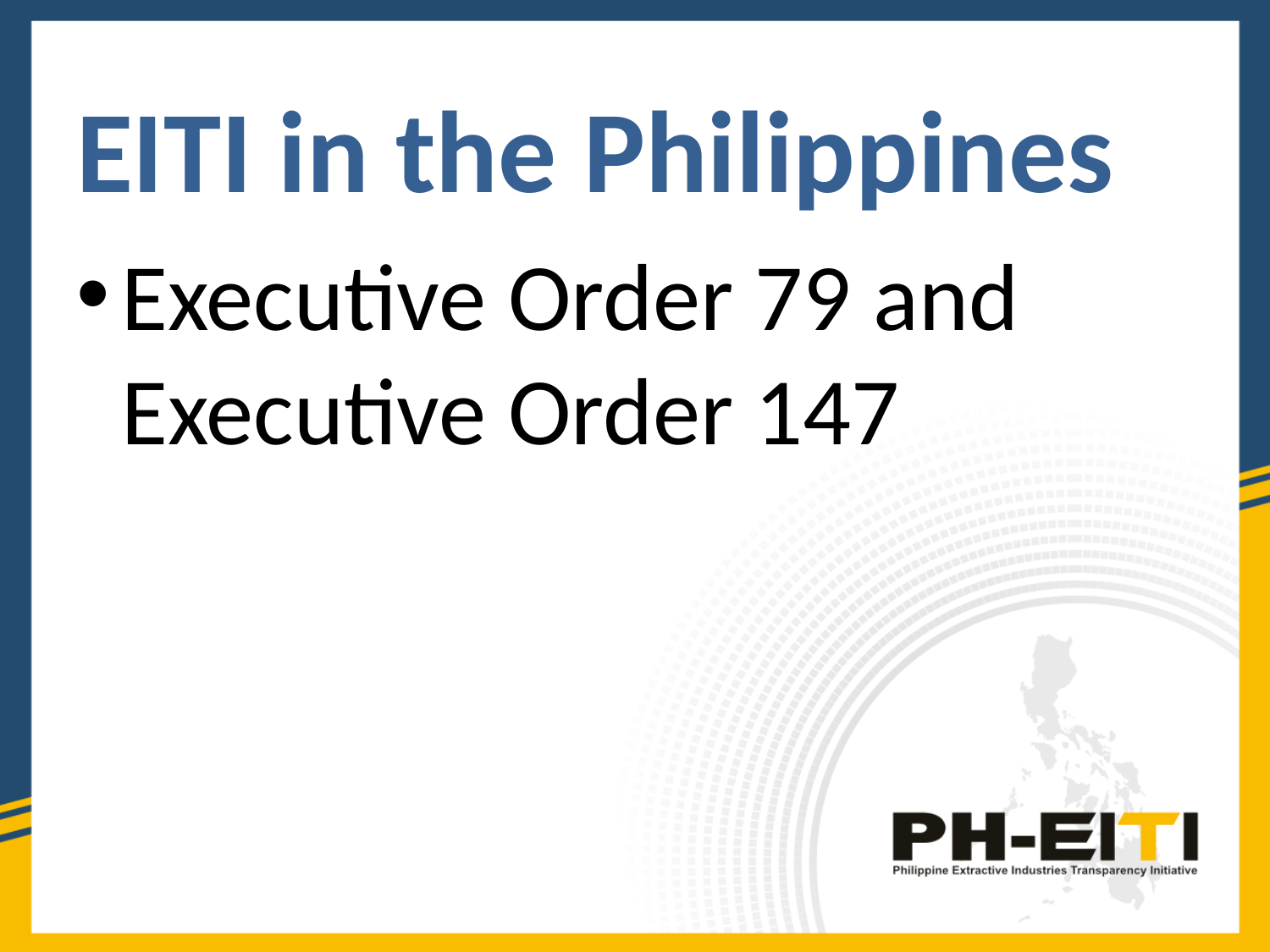

EITI in the Philippines
Executive Order 79 and Executive Order 147